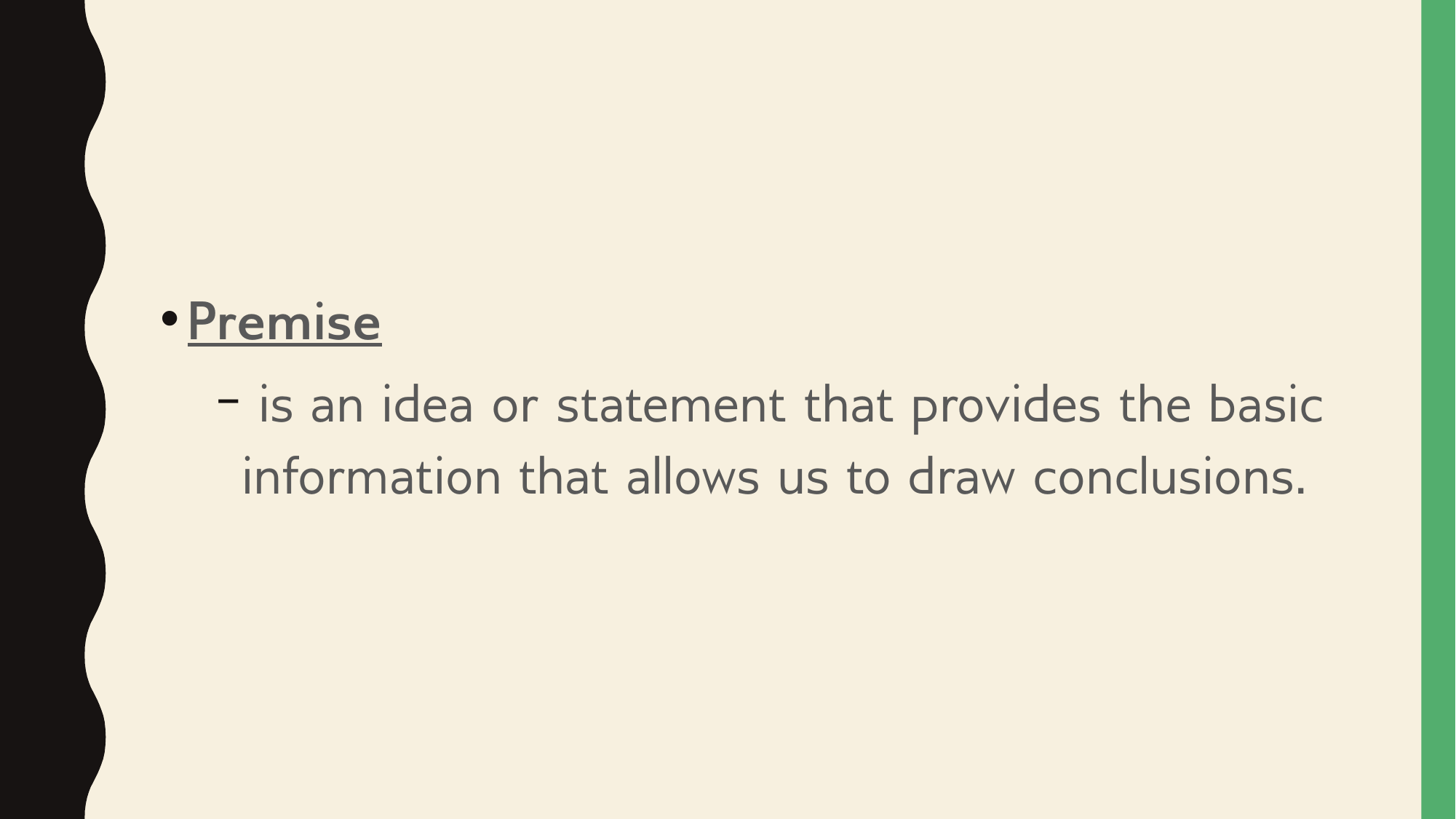

#
Premise
 is an idea or statement that provides the basic information that allows us to draw conclusions.